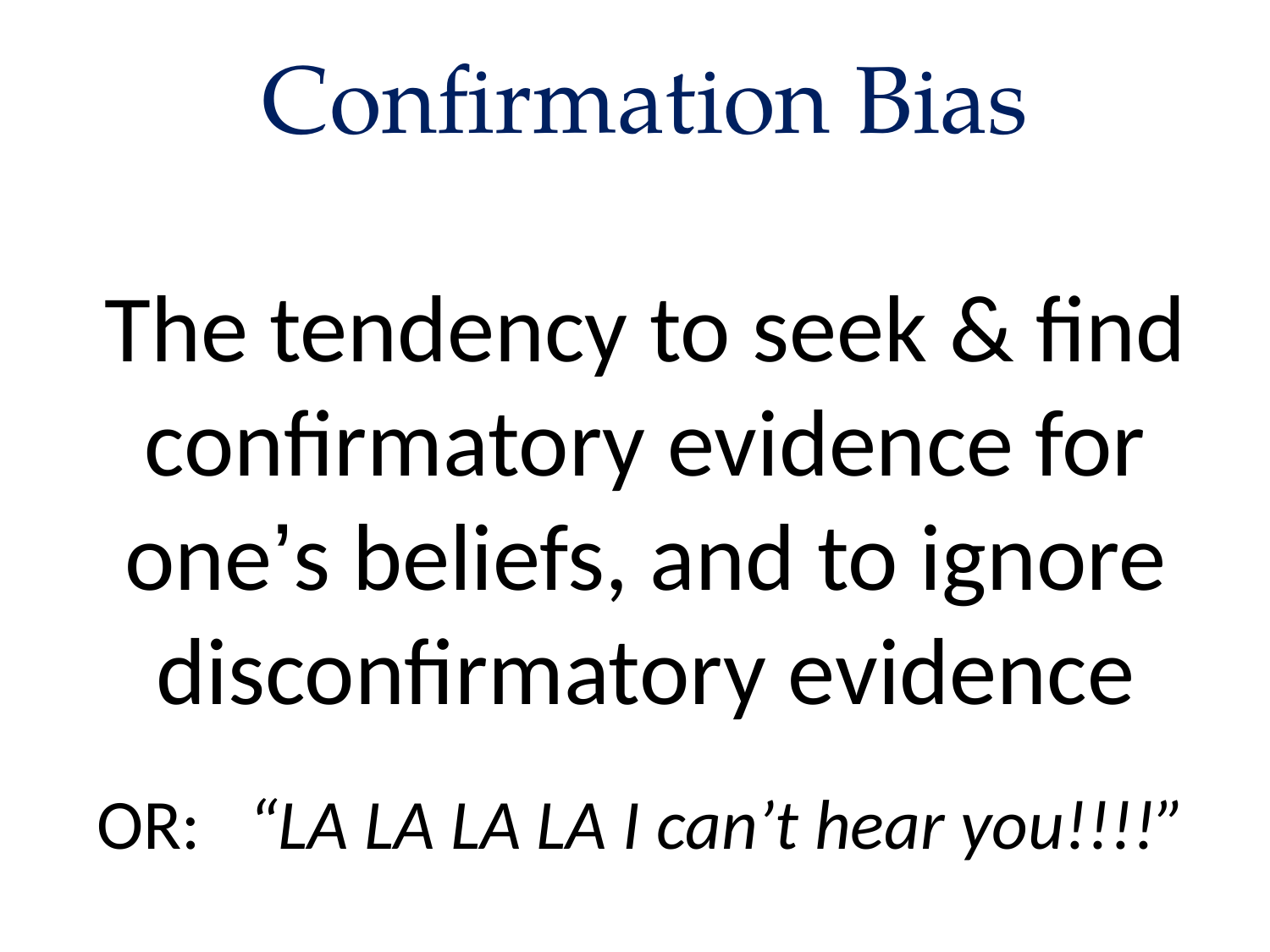

Confirmation Bias

The tendency to seek & find confirmatory evidence for one’s beliefs, and to ignore disconfirmatory evidence

OR:   “LA LA LA LA I can’t hear you!!!!”